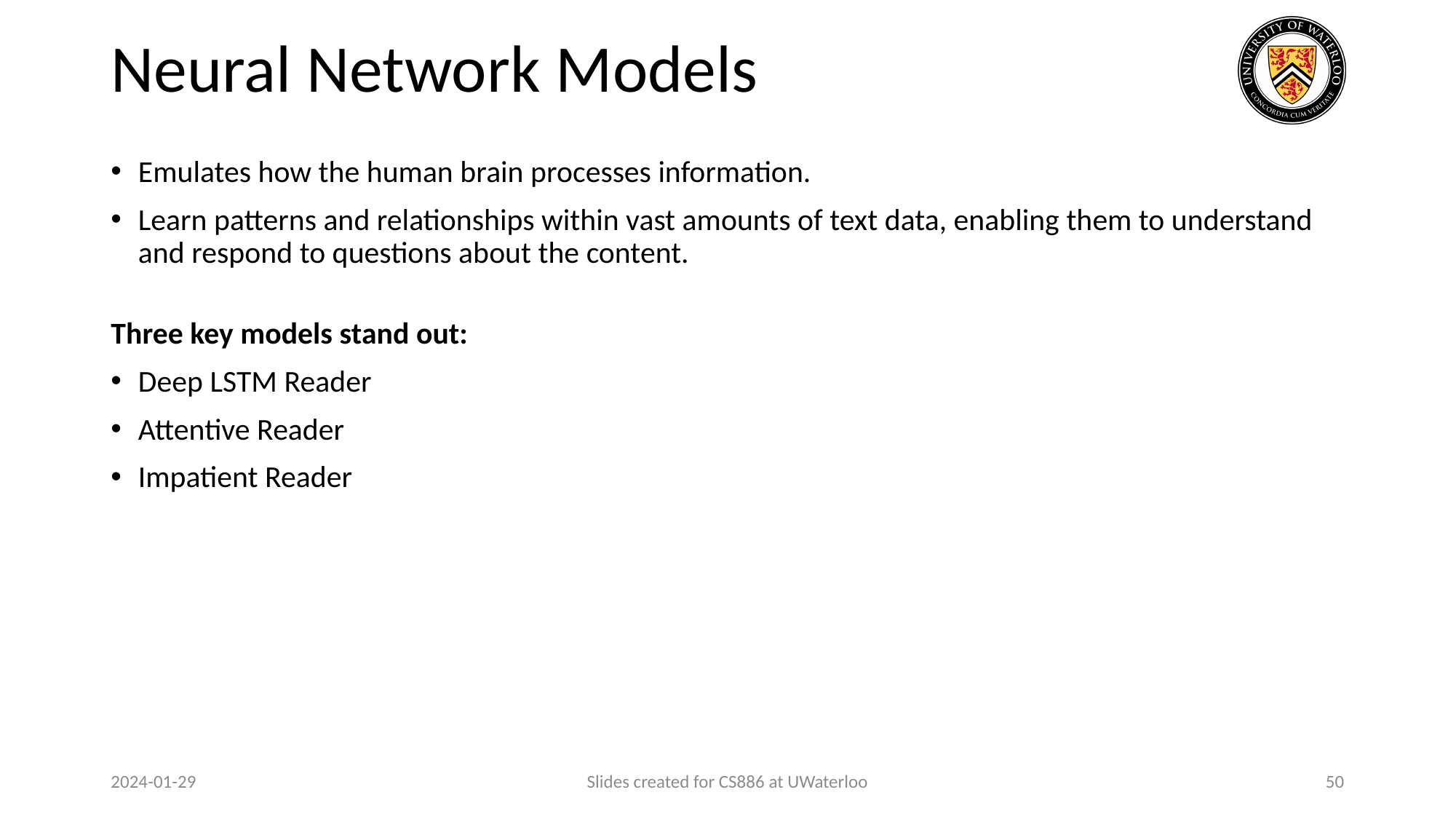

# Neural Network Models
Emulates how the human brain processes information.
Learn patterns and relationships within vast amounts of text data, enabling them to understand and respond to questions about the content.
Three key models stand out:
Deep LSTM Reader
Attentive Reader
Impatient Reader

2024-01-29
Slides created for CS886 at UWaterloo
50